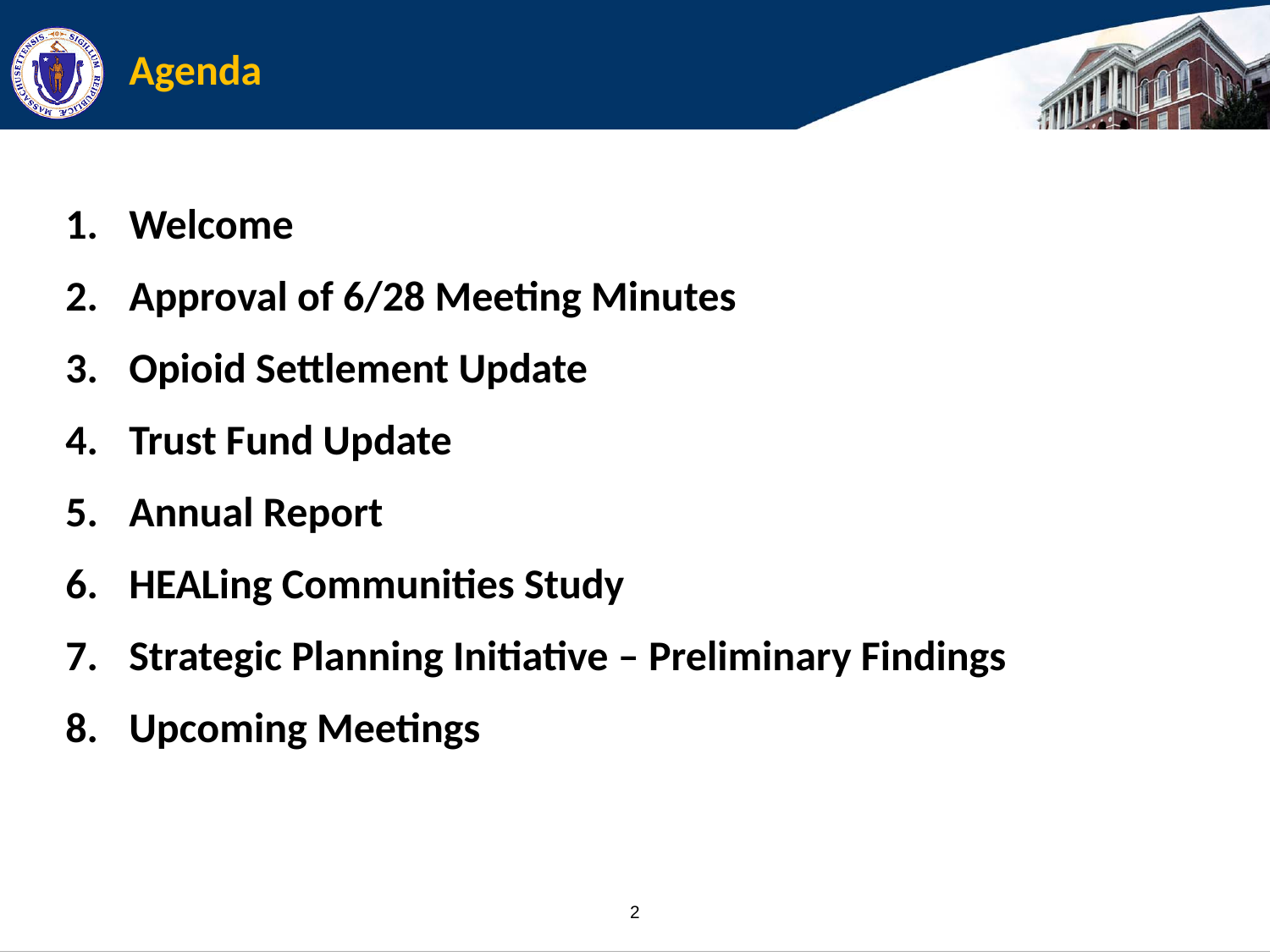

# Agenda
Welcome

Approval of 6/28 Meeting Minutes

Opioid Settlement Update

Trust Fund Update

Annual Report

HEALing Communities Study

Strategic Planning Initiative – Preliminary Findings

Upcoming Meetings